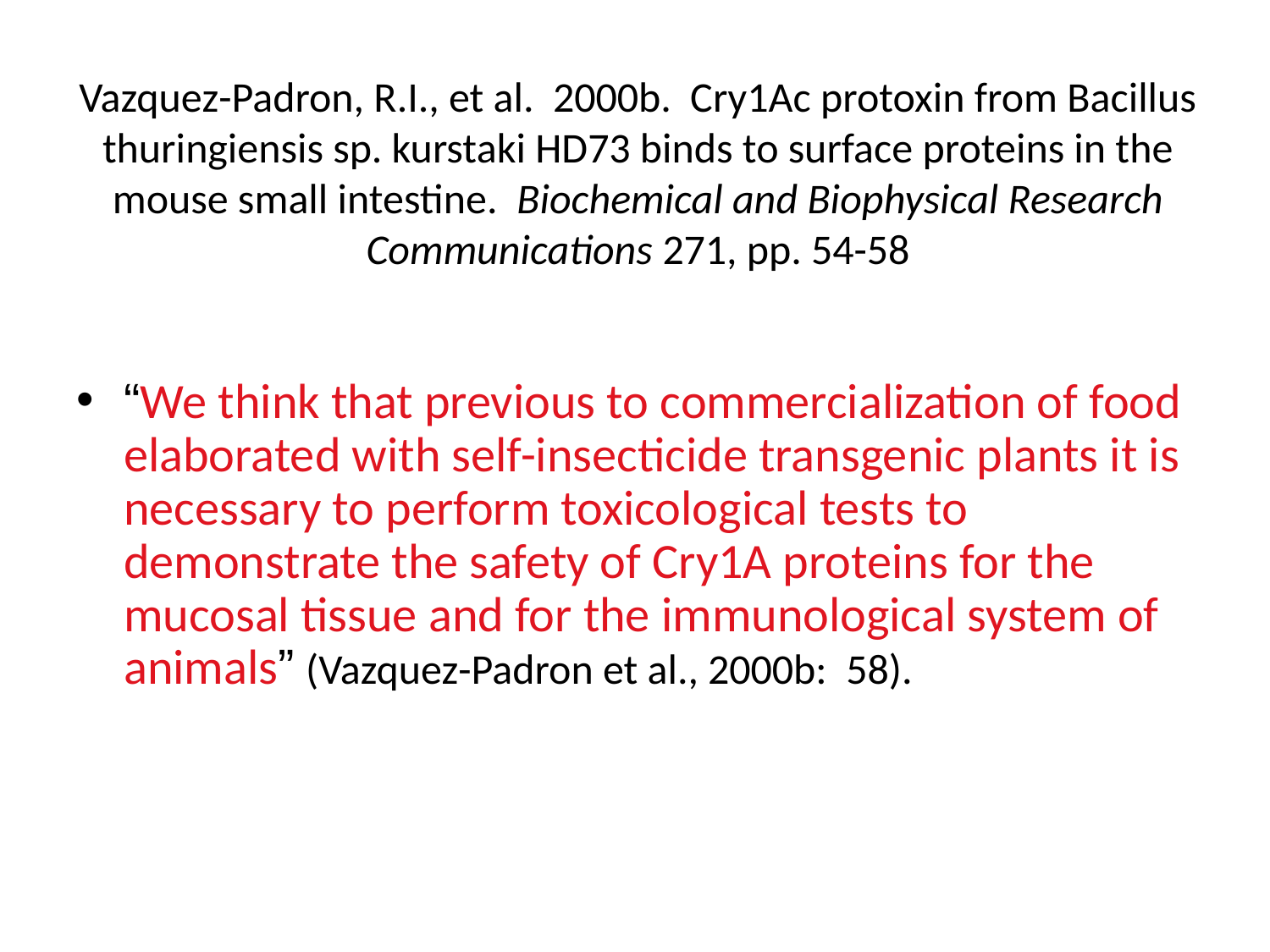

# Vazquez-Padron, R.I., et al.  2000b.  Cry1Ac protoxin from Bacillus thuringiensis sp. kurstaki HD73 binds to surface proteins in the mouse small intestine.  Biochemical and Biophysical Research Communications 271, pp. 54-58

“We think that previous to commercialization of food elaborated with self-insecticide transgenic plants it is necessary to perform toxicological tests to demonstrate the safety of Cry1A proteins for the mucosal tissue and for the immunological system of animals” (Vazquez-Padron et al., 2000b:  58).